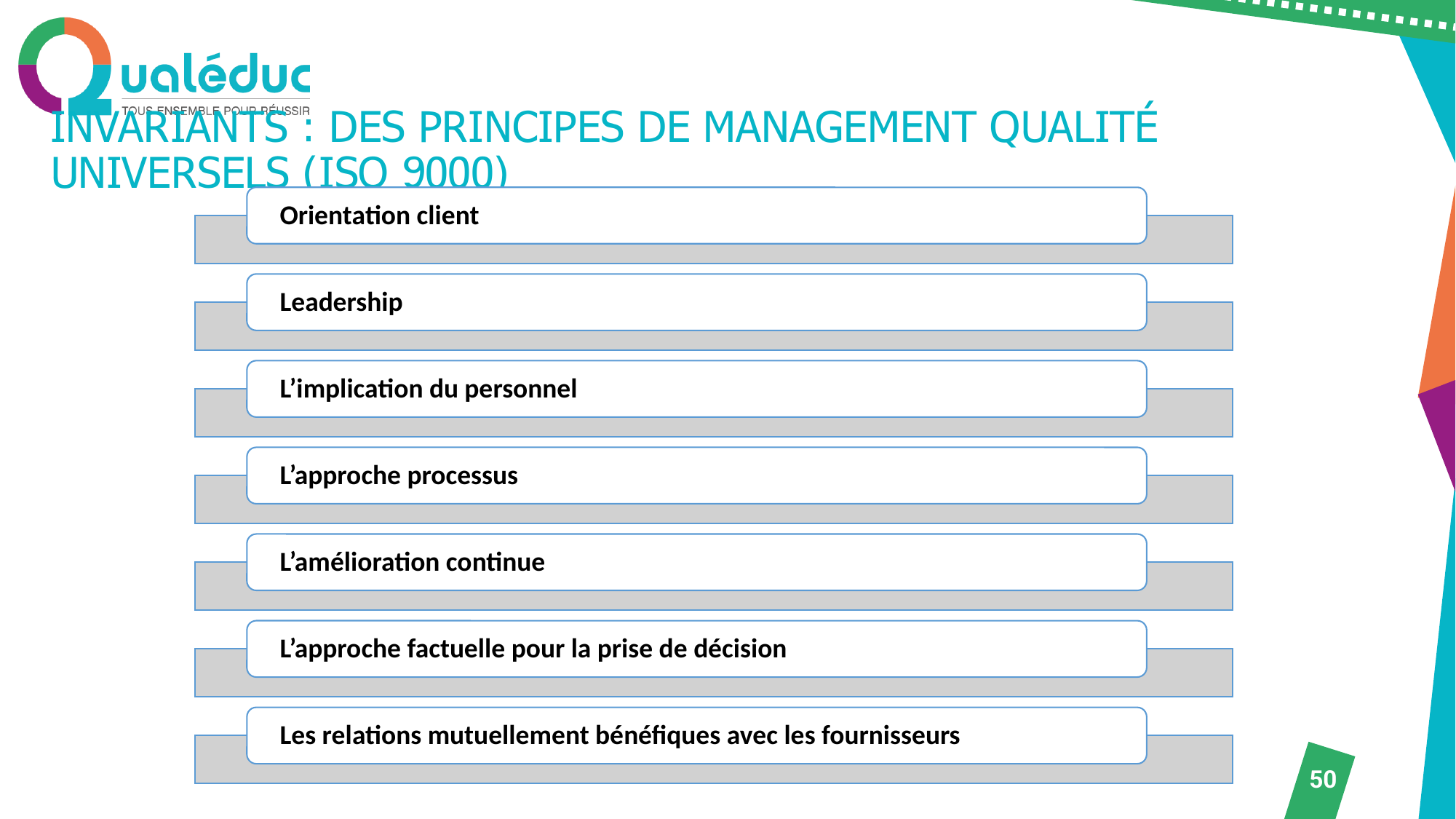

# Invariants : Des principes de management qualité universels (ISO 9000)
Orientation client
Leadership
L’implication du personnel
L’approche processus
L’amélioration continue
L’approche factuelle pour la prise de décision
Les relations mutuellement bénéfiques avec les fournisseurs
50